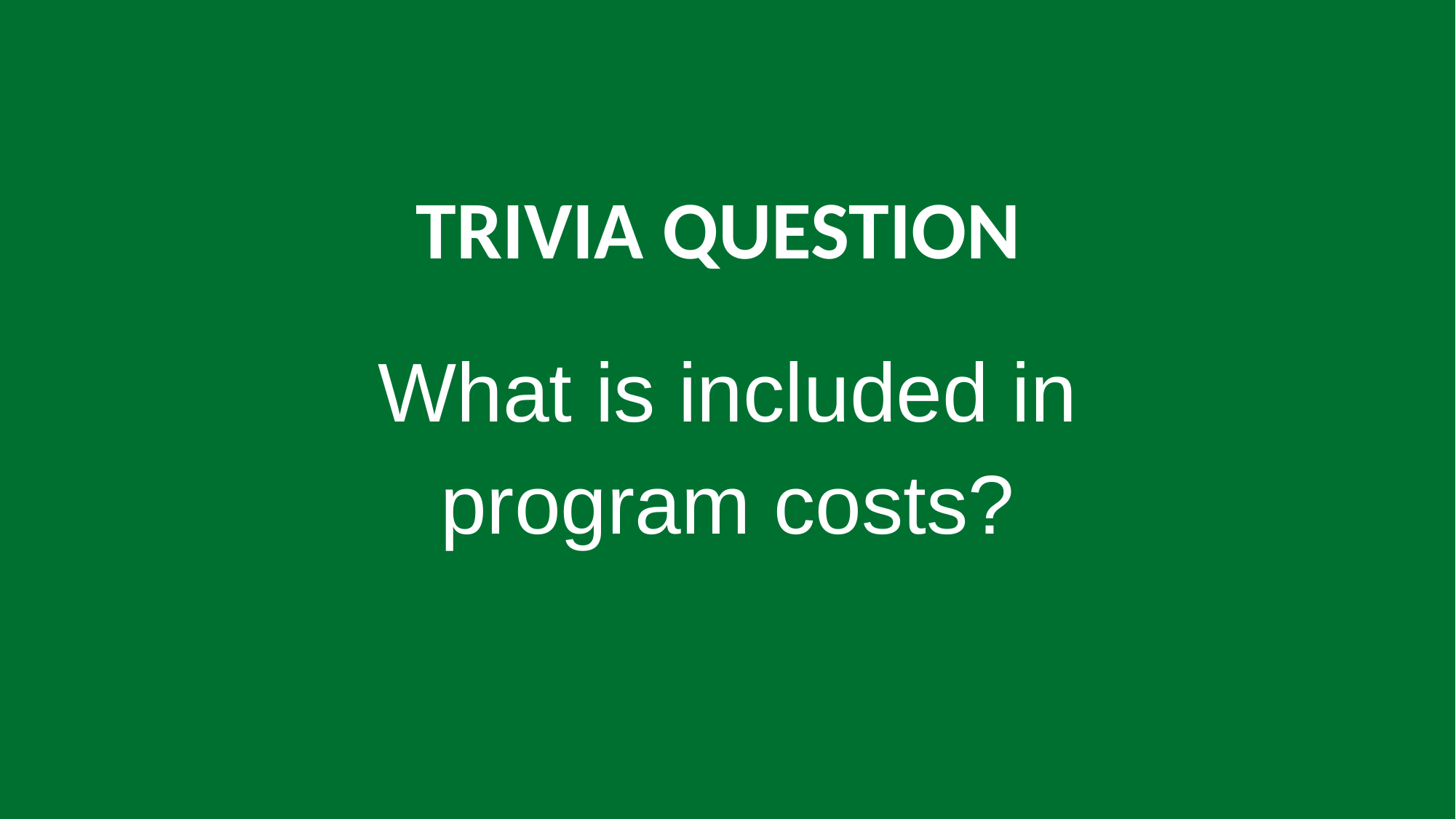

TRIVIA QUESTION
What is included in program costs?